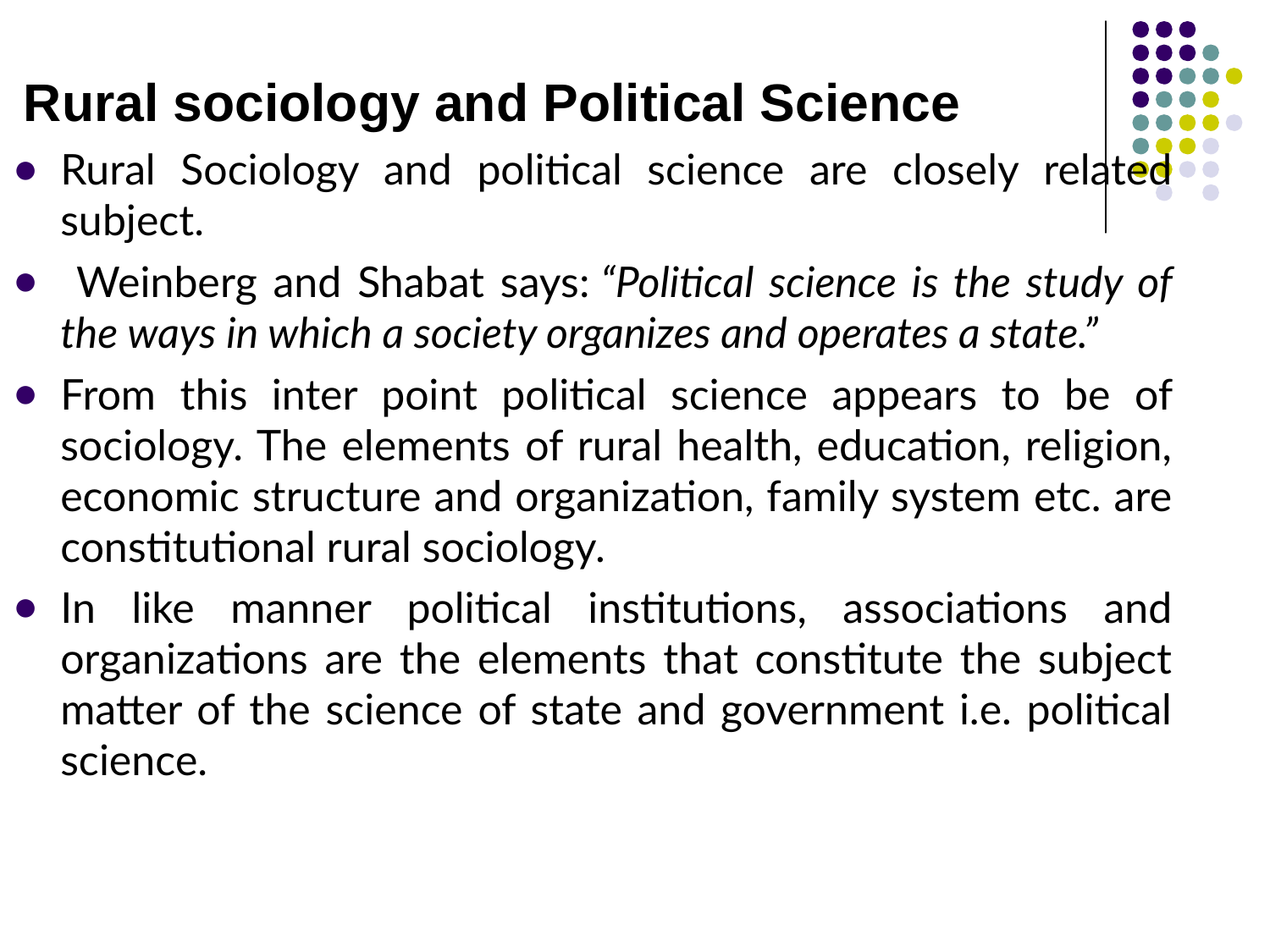

Rural sociology and Political Science
Rural Sociology and political science are closely related subject.
 Weinberg and Shabat says: “Political science is the study of the ways in which a society organizes and operates a state.”
From this inter point political science appears to be of sociology. The elements of rural health, education, religion, economic structure and organization, family system etc. are constitutional rural sociology.
In like manner political institutions, associations and organizations are the elements that constitute the subject matter of the science of state and government i.e. political science.